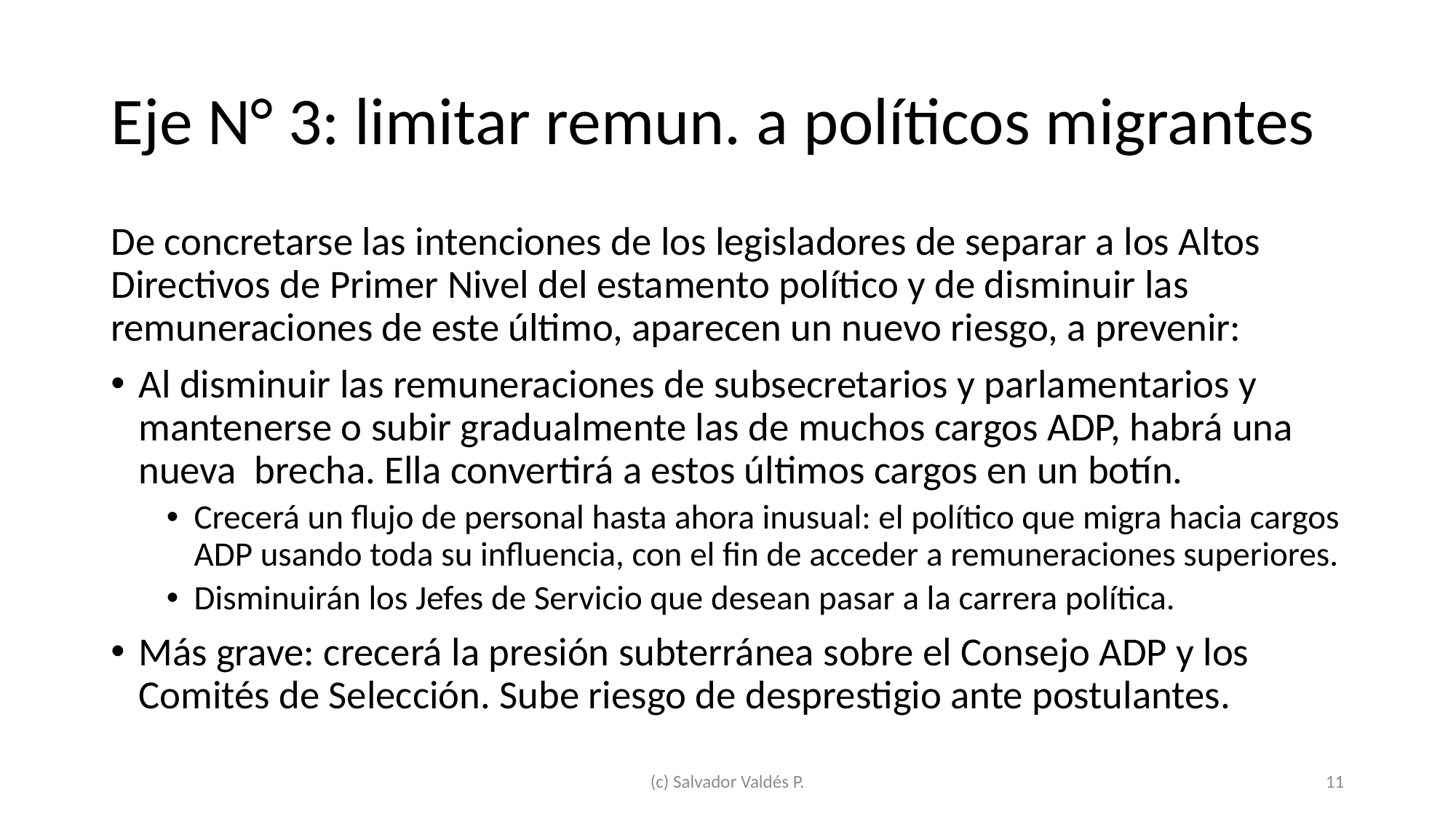

# Eje N° 3: limitar remun. a políticos migrantes
De concretarse las intenciones de los legisladores de separar a los Altos Directivos de Primer Nivel del estamento político y de disminuir las remuneraciones de este último, aparecen un nuevo riesgo, a prevenir:
Al disminuir las remuneraciones de subsecretarios y parlamentarios y mantenerse o subir gradualmente las de muchos cargos ADP, habrá una nueva  brecha. Ella convertirá a estos últimos cargos en un botín.
Crecerá un flujo de personal hasta ahora inusual: el político que migra hacia cargos ADP usando toda su influencia, con el fin de acceder a remuneraciones superiores.
Disminuirán los Jefes de Servicio que desean pasar a la carrera política.
Más grave: crecerá la presión subterránea sobre el Consejo ADP y los Comités de Selección. Sube riesgo de desprestigio ante postulantes.

(c) Salvador Valdés P.
11